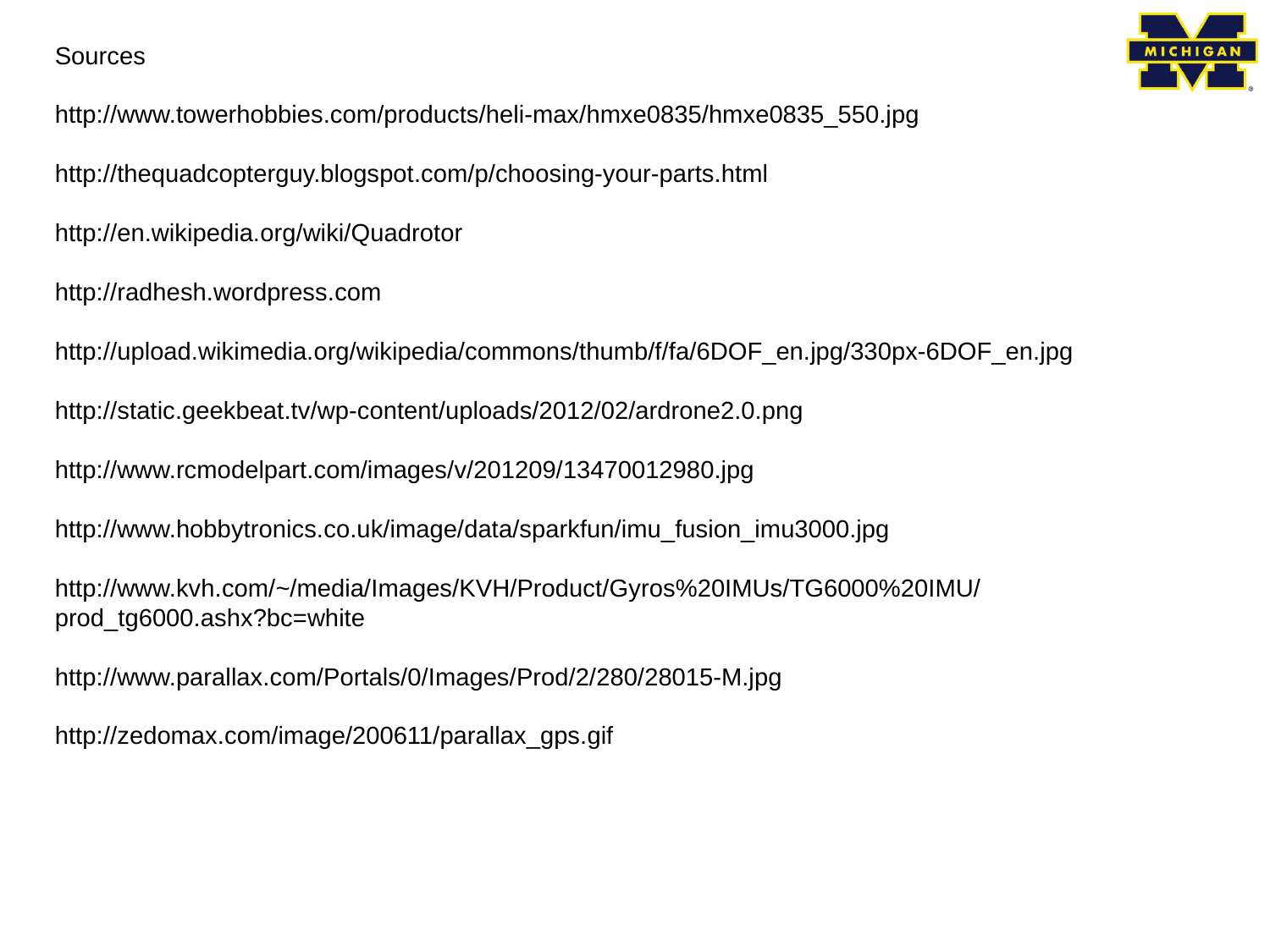

Sources

http://www.towerhobbies.com/products/heli-max/hmxe0835/hmxe0835_550.jpg

http://thequadcopterguy.blogspot.com/p/choosing-your-parts.html

http://en.wikipedia.org/wiki/Quadrotor

http://radhesh.wordpress.com

http://upload.wikimedia.org/wikipedia/commons/thumb/f/fa/6DOF_en.jpg/330px-6DOF_en.jpg

http://static.geekbeat.tv/wp-content/uploads/2012/02/ardrone2.0.png

http://www.rcmodelpart.com/images/v/201209/13470012980.jpg

http://www.hobbytronics.co.uk/image/data/sparkfun/imu_fusion_imu3000.jpg

http://www.kvh.com/~/media/Images/KVH/Product/Gyros%20IMUs/TG6000%20IMU/prod_tg6000.ashx?bc=white

http://www.parallax.com/Portals/0/Images/Prod/2/280/28015-M.jpg

http://zedomax.com/image/200611/parallax_gps.gif